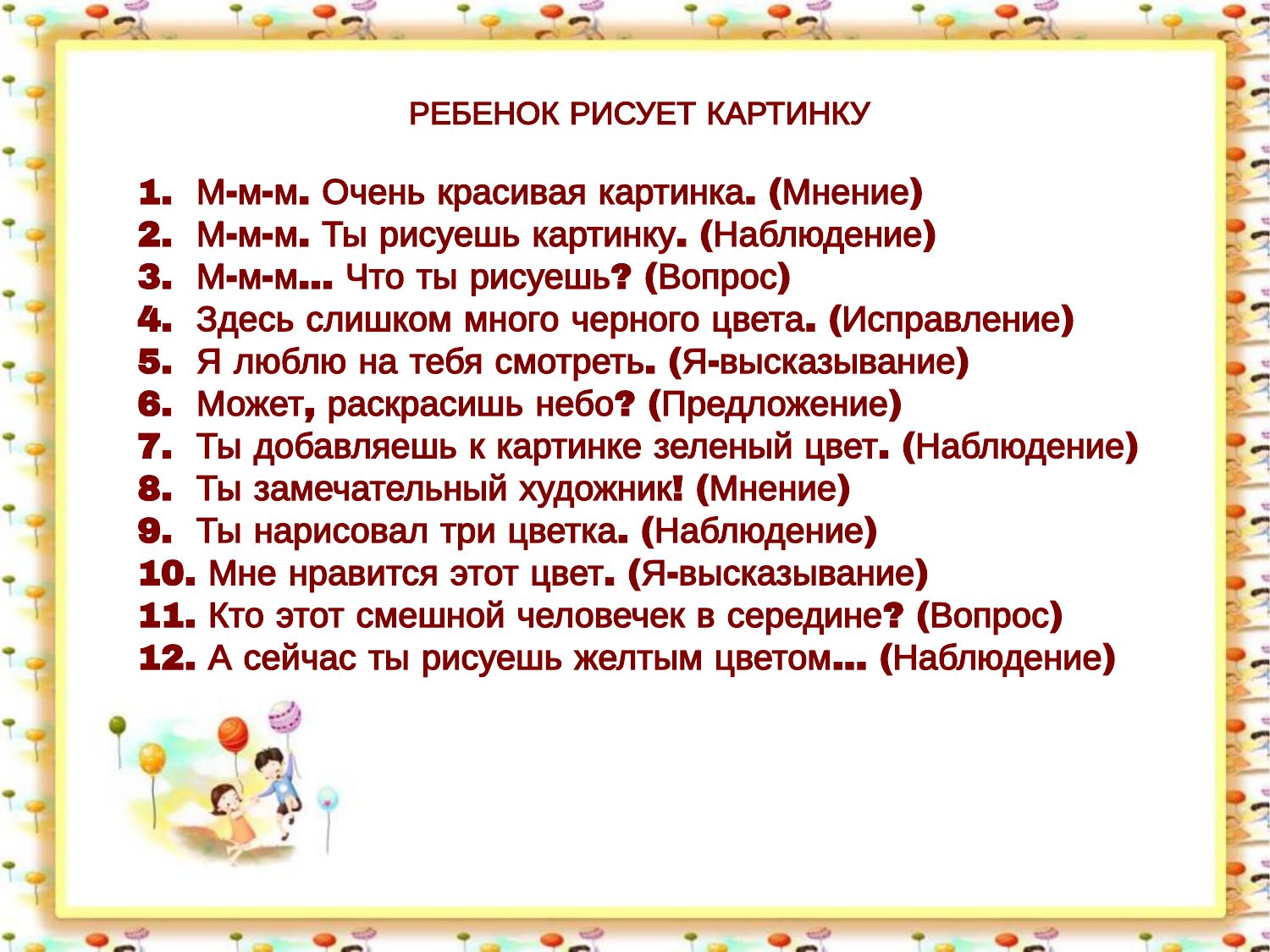

РЕБЕНОК РИСУЕТ КАРТИНКУ

1.  М-м-м. Очень красивая картинка. (Мнение)
2.  М-м-м. Ты рисуешь картинку. (Наблюдение)
3.  М-м-м… Что ты рисуешь? (Вопрос)
4.  Здесь слишком много черного цвета. (Исправление)
5.  Я люблю на тебя смотреть. (Я-высказывание)
6.  Может, раскрасишь небо? (Предложение)
7.  Ты добавляешь к картинке зеленый цвет. (Наблюдение)
8.  Ты замечательный художник! (Мнение)
9.  Ты нарисовал три цветка. (Наблюдение)
10. Мне нравится этот цвет. (Я-высказывание)
11. Кто этот смешной человечек в середине? (Вопрос)
12. А сейчас ты рисуешь желтым цветом… (Наблюдение)